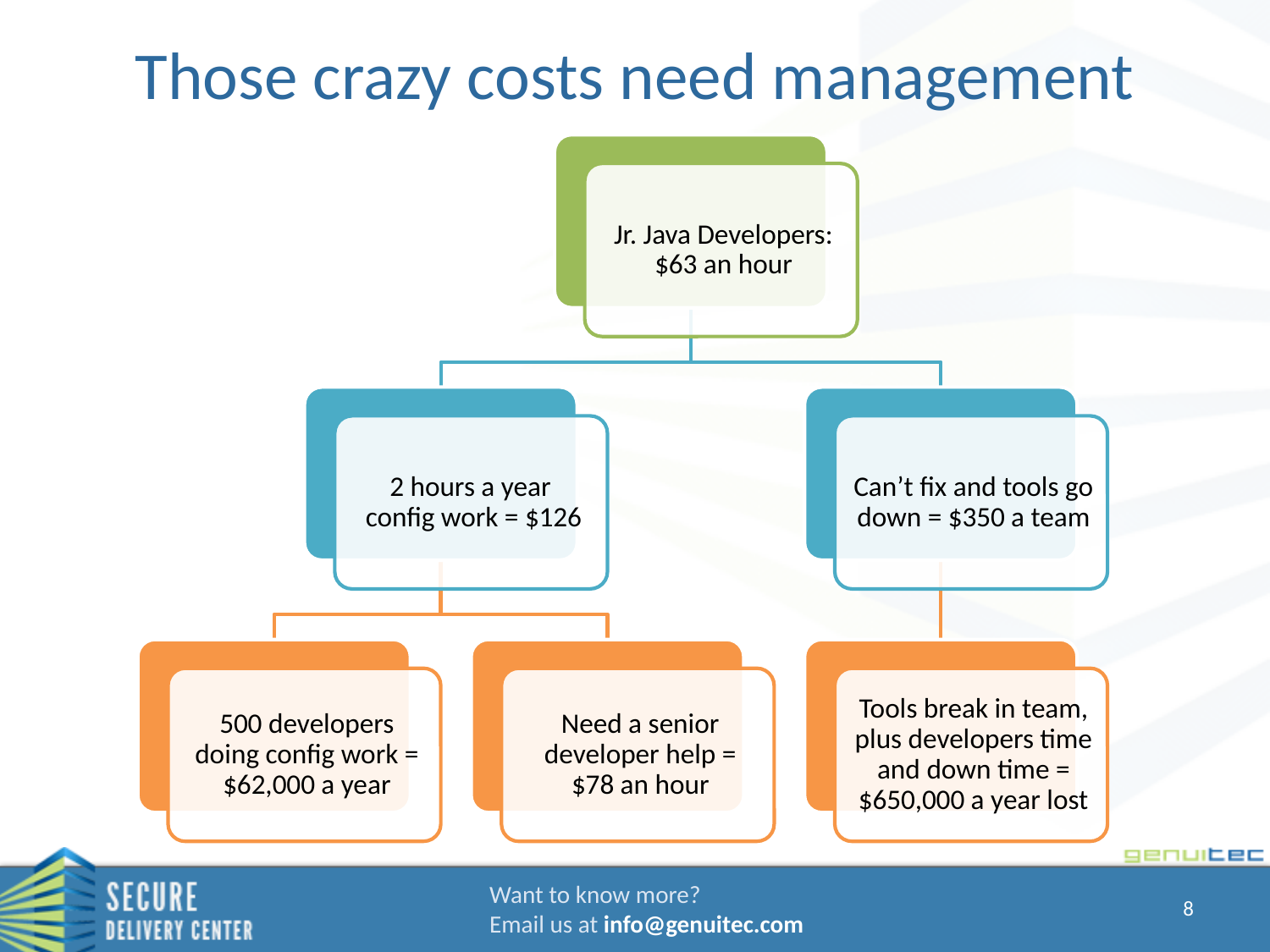

# Those crazy costs need management
Jr. Java Developers: $63 an hour
2 hours a year
config work = $126
500 developers doing config work = $62,000 a year
Need a senior developer help = $78 an hour
Can’t fix and tools go down = $350 a team
Tools break in team, plus developers time and down time = $650,000 a year lost

Want to know more?
Email us at info@genuitec.com
8